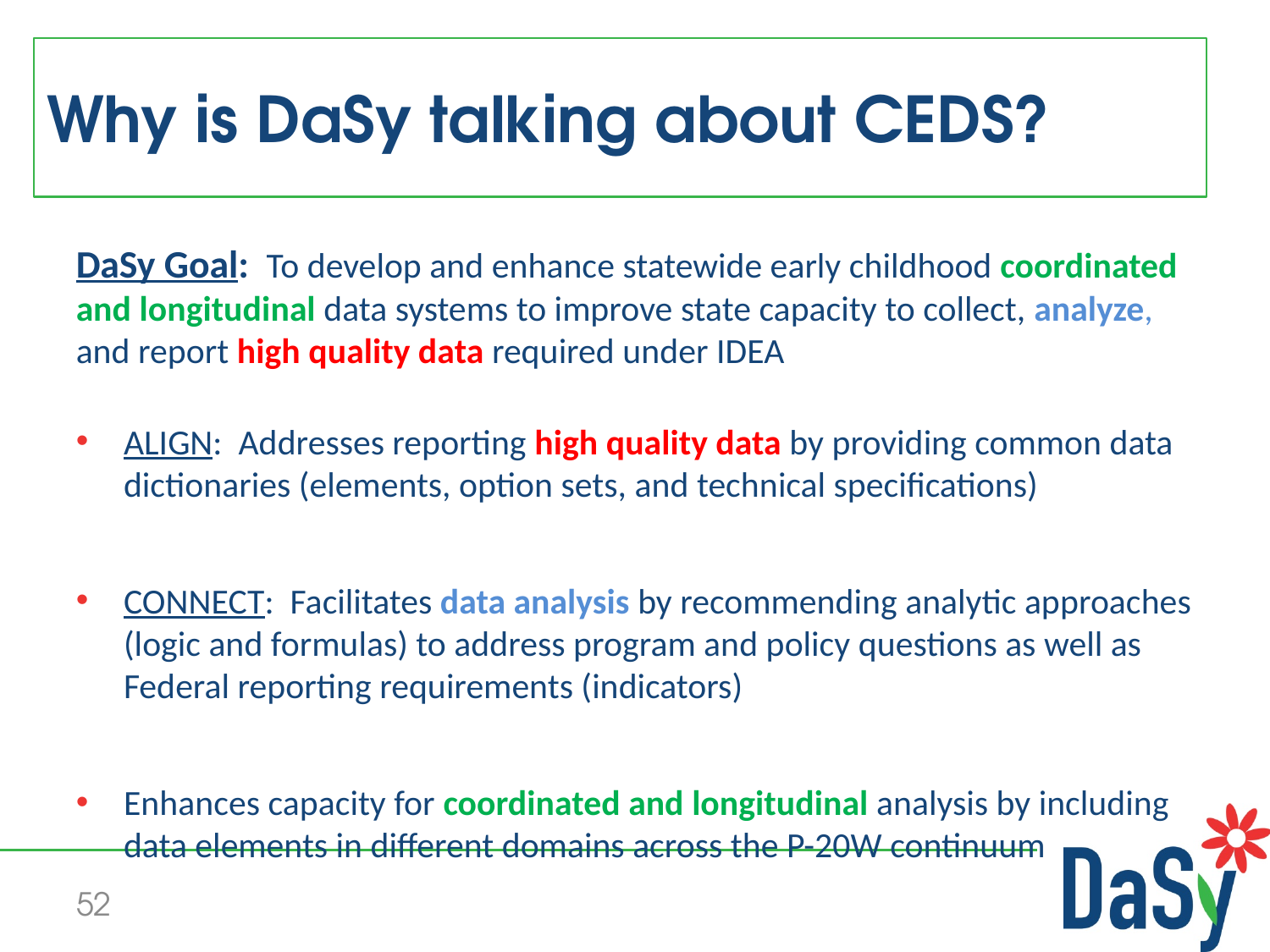

# Why is DaSy talking about CEDS?
DaSy Goal:  To develop and enhance statewide early childhood coordinated and longitudinal data systems to improve state capacity to collect, analyze, and report high quality data required under IDEA

ALIGN:  Addresses reporting high quality data by providing common data dictionaries (elements, option sets, and technical specifications)

CONNECT:  Facilitates data analysis by recommending analytic approaches (logic and formulas) to address program and policy questions as well as Federal reporting requirements (indicators)

Enhances capacity for coordinated and longitudinal analysis by including data elements in different domains across the P-20W continuum

52